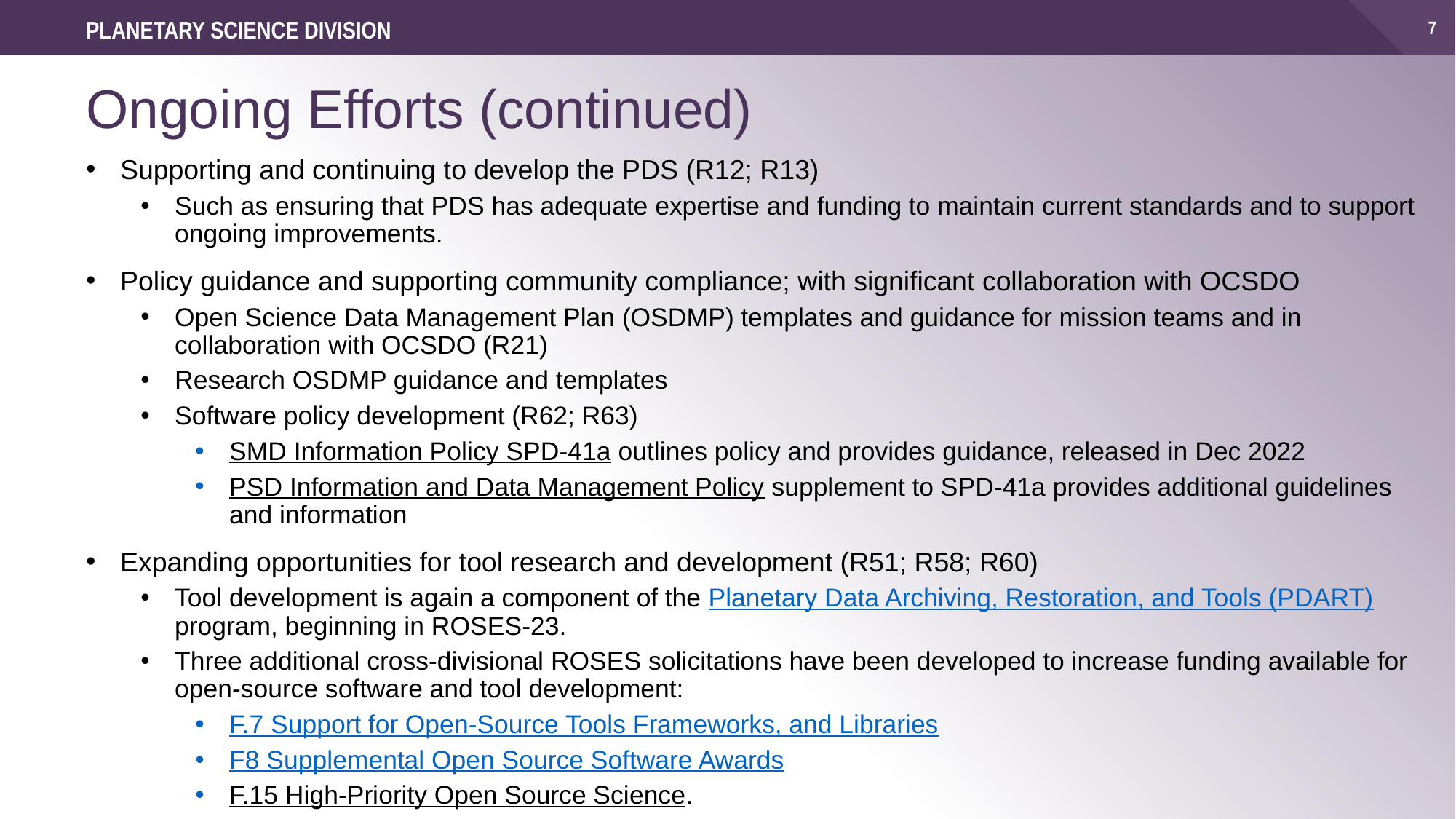

PLANETARY SCIENCE DIVISION
# Ongoing Efforts (continued)
Supporting and continuing to develop the PDS (R12; R13)
Such as ensuring that PDS has adequate expertise and funding to maintain current standards and to support ongoing improvements.
Policy guidance and supporting community compliance; with significant collaboration with OCSDO
Open Science Data Management Plan (OSDMP) templates and guidance for mission teams and in collaboration with OCSDO (R21)
Research OSDMP guidance and templates
Software policy development (R62; R63)
SMD Information Policy SPD-41a outlines policy and provides guidance, released in Dec 2022
PSD Information and Data Management Policy supplement to SPD-41a provides additional guidelines and information
Expanding opportunities for tool research and development (R51; R58; R60)
Tool development is again a component of the Planetary Data Archiving, Restoration, and Tools (PDART) program, beginning in ROSES-23.
Three additional cross-divisional ROSES solicitations have been developed to increase funding available for open-source software and tool development:
F.7 Support for Open-Source Tools Frameworks, and Libraries
F8 Supplemental Open Source Software Awards
F.15 High-Priority Open Source Science.